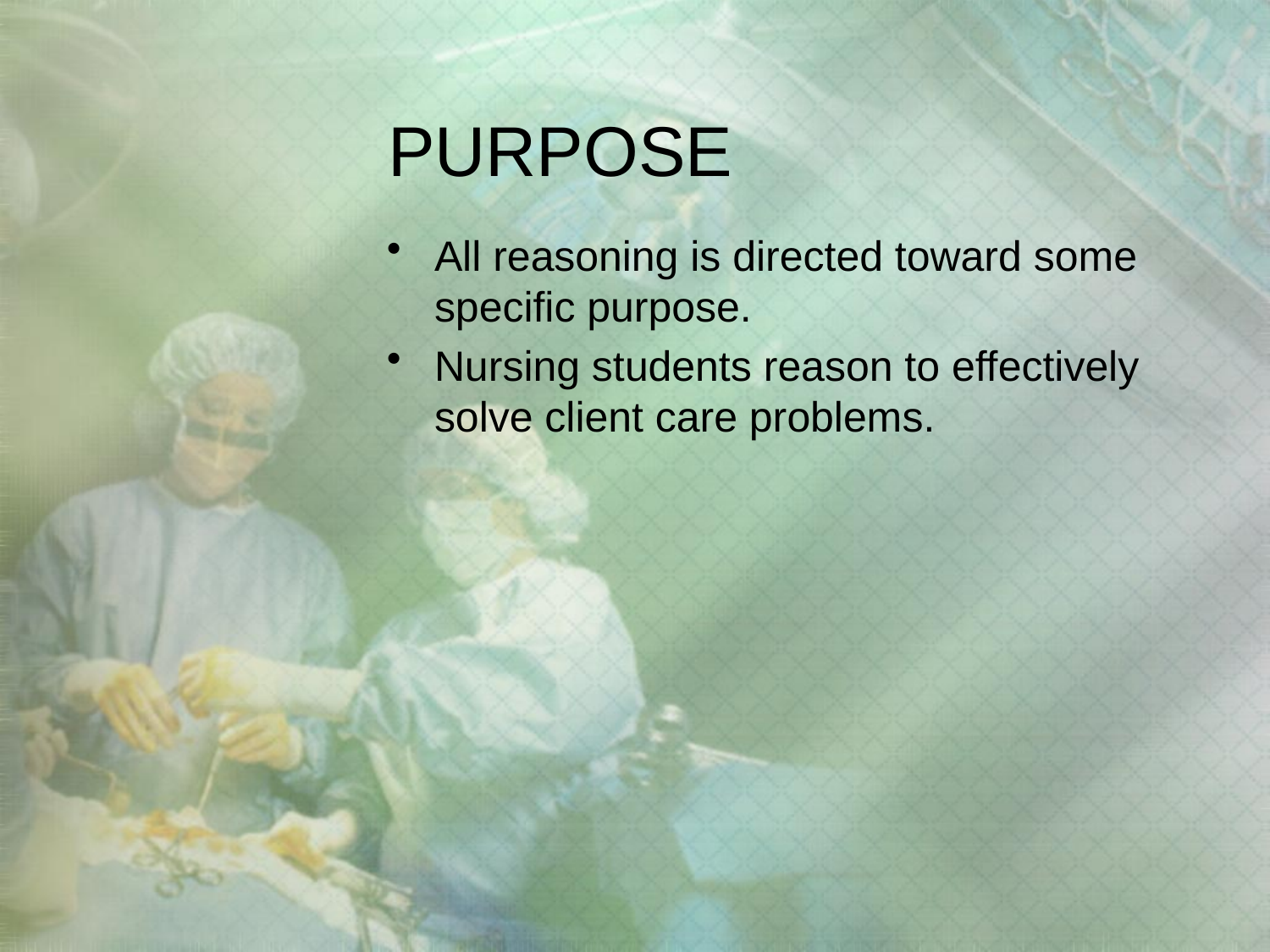

# PURPOSE
All reasoning is directed toward some specific purpose.
Nursing students reason to effectively solve client care problems.